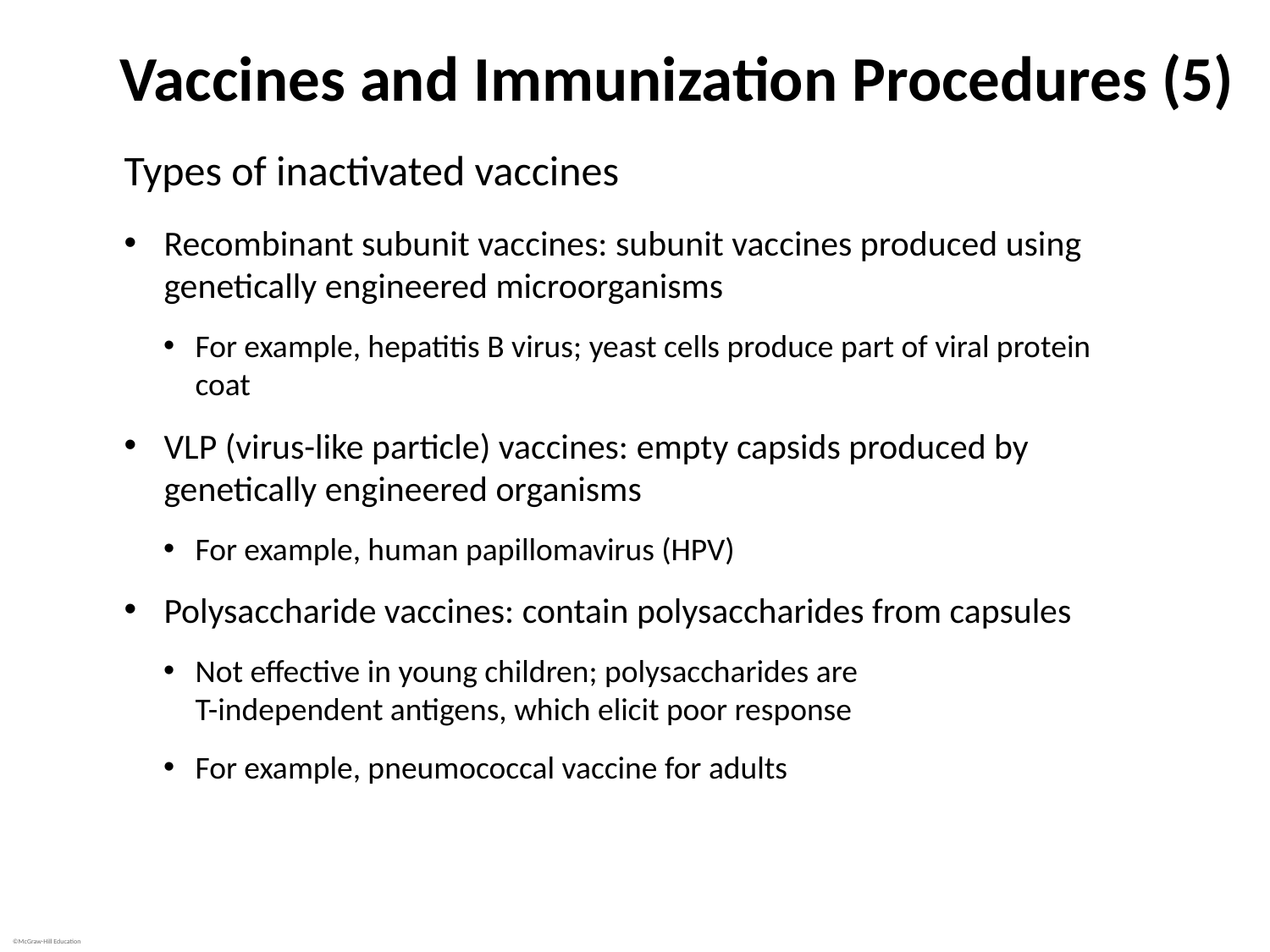

# Vaccines and Immunization Procedures (5)
Types of inactivated vaccines
Recombinant subunit vaccines: subunit vaccines produced using genetically engineered microorganisms
For example, hepatitis B virus; yeast cells produce part of viral protein coat
VLP (virus-like particle) vaccines: empty capsids produced by genetically engineered organisms
For example, human papillomavirus (HPV)
Polysaccharide vaccines: contain polysaccharides from capsules
Not effective in young children; polysaccharides are
T-independent antigens, which elicit poor response
For example, pneumococcal vaccine for adults